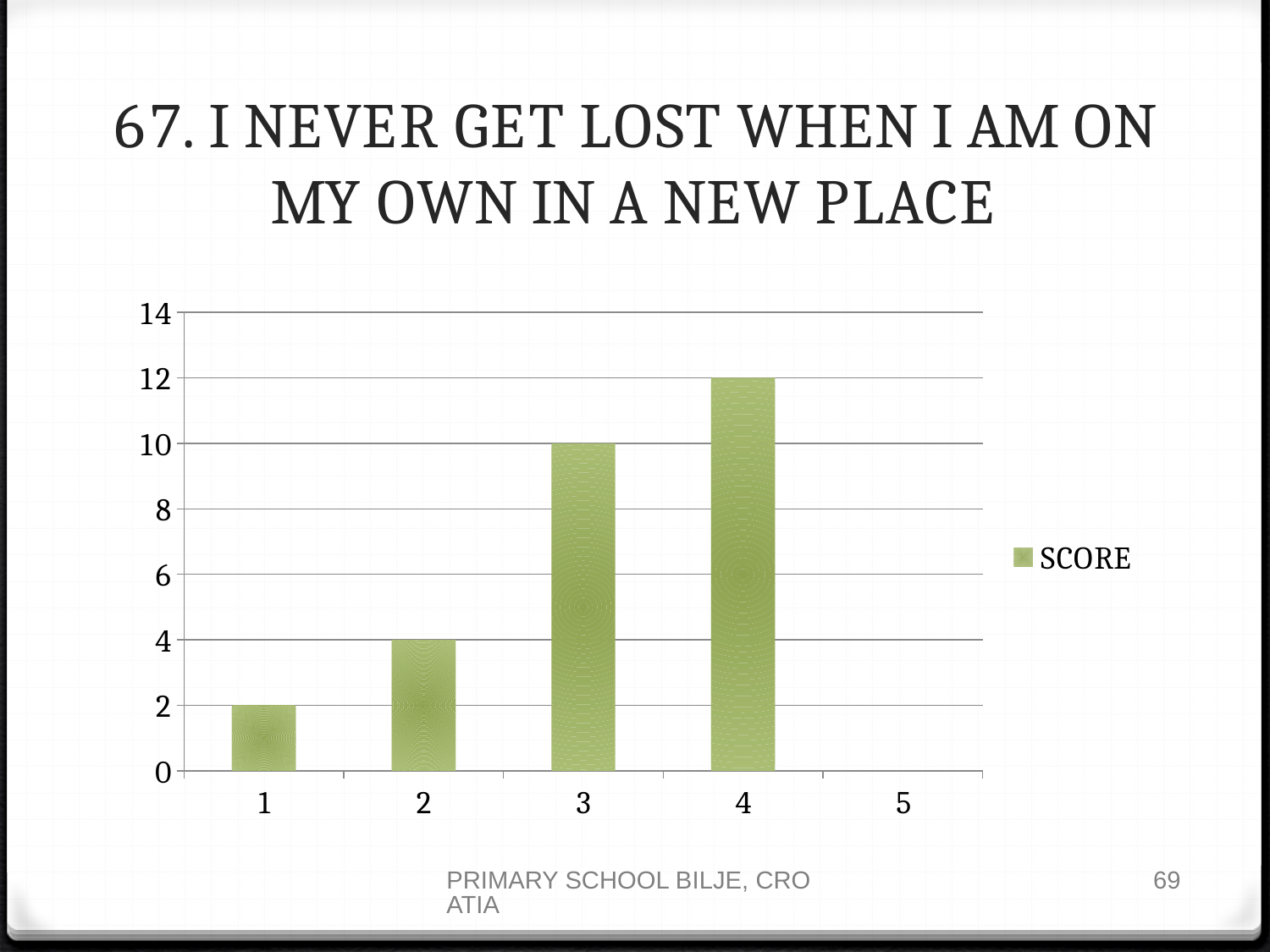

# 67. I NEVER GET LOST WHEN I AM ON MY OWN IN A NEW PLACE

### Chart

| Category | SCORE |
|---|---|
| 1 | 2.0 |
| 2 | 4.0 |
| 3 | 10.0 |
| 4 | 12.0 |
| 5 | 0.0 |
PRIMARY SCHOOL BILJE, CROATIA
69